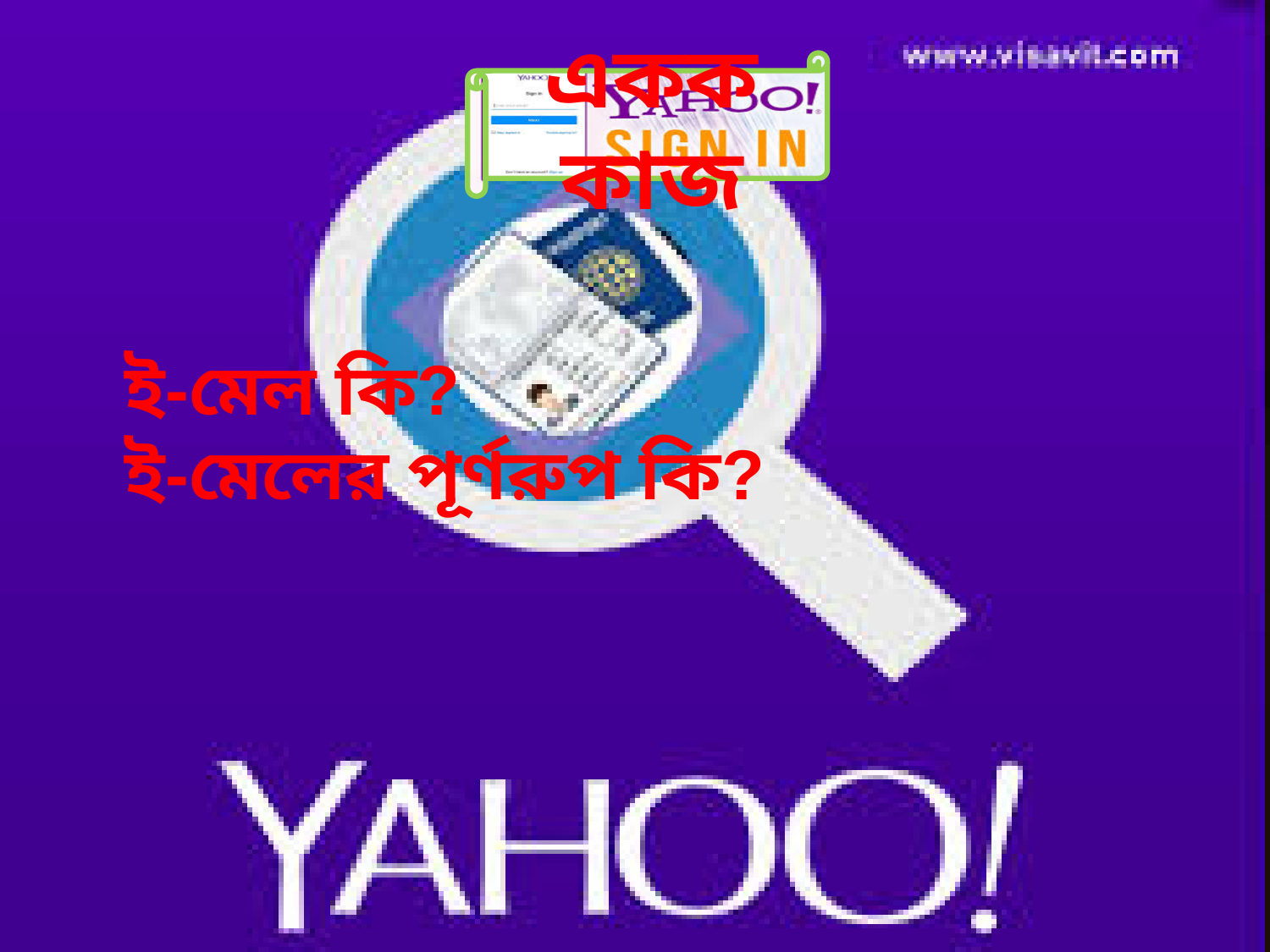

একক কাজ
ই-মেল কি?
ই-মেলের পূর্ণরুপ কি?